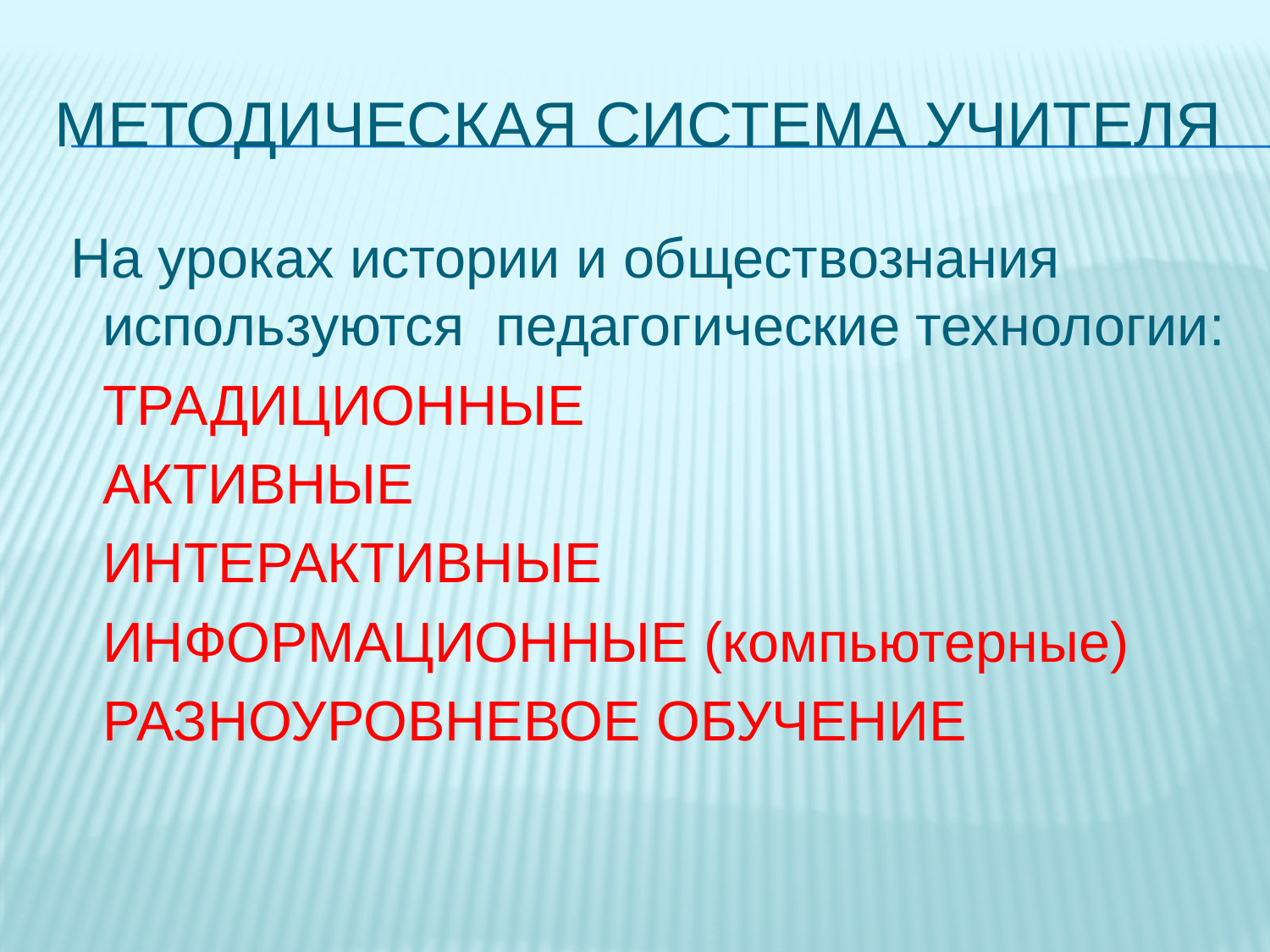

# Методическая система учителя
 На уроках истории и обществознания используются  педагогические технологии:
	ТРАДИЦИОННЫЕ
	АКТИВНЫЕ
	ИНТЕРАКТИВНЫЕ
	ИНФОРМАЦИОННЫЕ (компьютерные)
	РАЗНОУРОВНЕВОЕ ОБУЧЕНИЕ